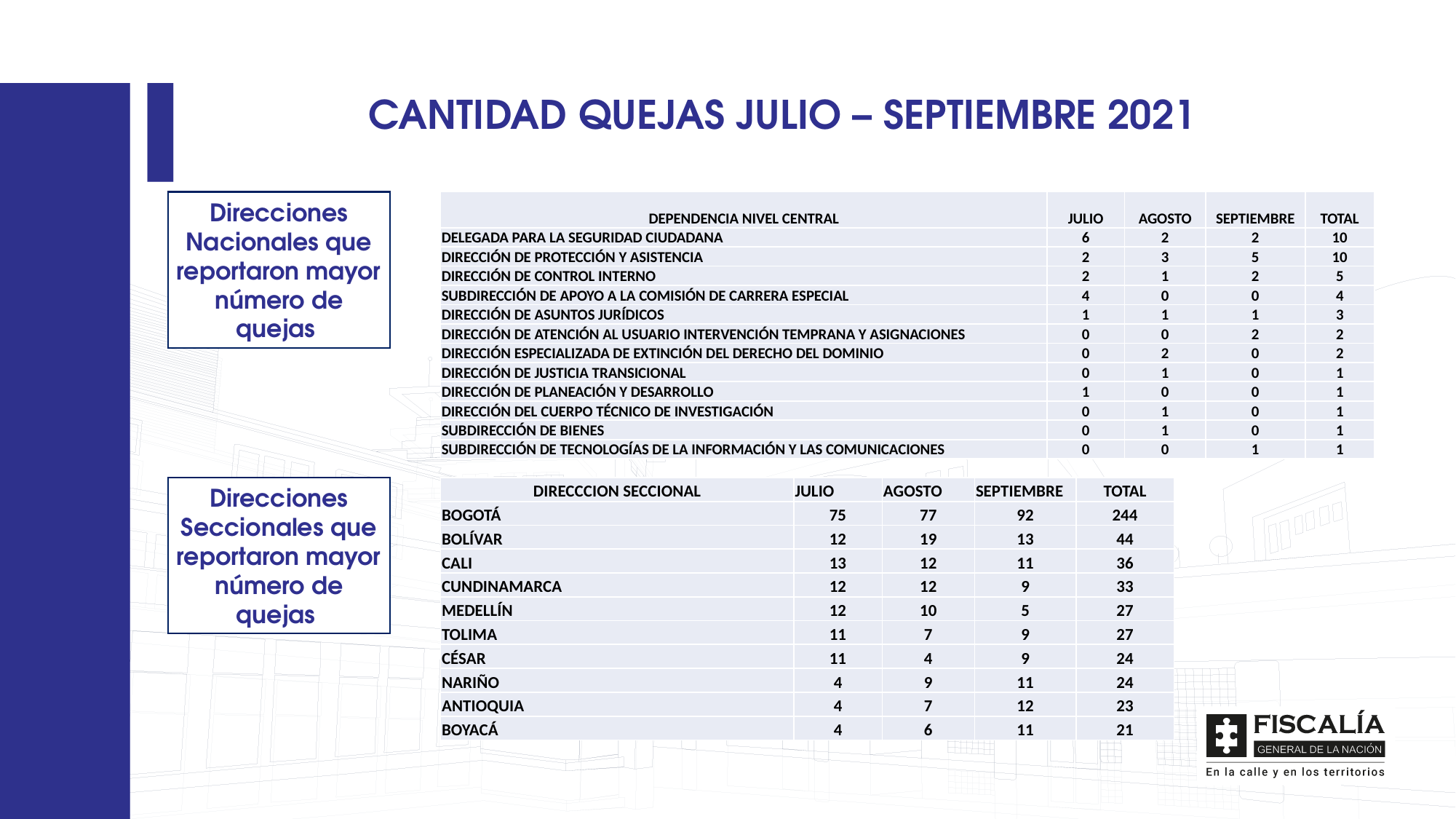

CANTIDAD QUEJAS JULIO – SEPTIEMBRE 2021
Direcciones Nacionales que reportaron mayor número de quejas
| DEPENDENCIA NIVEL CENTRAL | JULIO | AGOSTO | SEPTIEMBRE | TOTAL |
| --- | --- | --- | --- | --- |
| DELEGADA PARA LA SEGURIDAD CIUDADANA | 6 | 2 | 2 | 10 |
| DIRECCIÓN DE PROTECCIÓN Y ASISTENCIA | 2 | 3 | 5 | 10 |
| DIRECCIÓN DE CONTROL INTERNO | 2 | 1 | 2 | 5 |
| SUBDIRECCIÓN DE APOYO A LA COMISIÓN DE CARRERA ESPECIAL | 4 | 0 | 0 | 4 |
| DIRECCIÓN DE ASUNTOS JURÍDICOS | 1 | 1 | 1 | 3 |
| DIRECCIÓN DE ATENCIÓN AL USUARIO INTERVENCIÓN TEMPRANA Y ASIGNACIONES | 0 | 0 | 2 | 2 |
| DIRECCIÓN ESPECIALIZADA DE EXTINCIÓN DEL DERECHO DEL DOMINIO | 0 | 2 | 0 | 2 |
| DIRECCIÓN DE JUSTICIA TRANSICIONAL | 0 | 1 | 0 | 1 |
| DIRECCIÓN DE PLANEACIÓN Y DESARROLLO | 1 | 0 | 0 | 1 |
| DIRECCIÓN DEL CUERPO TÉCNICO DE INVESTIGACIÓN | 0 | 1 | 0 | 1 |
| SUBDIRECCIÓN DE BIENES | 0 | 1 | 0 | 1 |
| SUBDIRECCIÓN DE TECNOLOGÍAS DE LA INFORMACIÓN Y LAS COMUNICACIONES | 0 | 0 | 1 | 1 |
Direcciones Seccionales que reportaron mayor número de quejas
| DIRECCCION SECCIONAL | JULIO | AGOSTO | SEPTIEMBRE | TOTAL |
| --- | --- | --- | --- | --- |
| BOGOTÁ | 75 | 77 | 92 | 244 |
| BOLÍVAR | 12 | 19 | 13 | 44 |
| CALI | 13 | 12 | 11 | 36 |
| CUNDINAMARCA | 12 | 12 | 9 | 33 |
| MEDELLÍN | 12 | 10 | 5 | 27 |
| TOLIMA | 11 | 7 | 9 | 27 |
| CÉSAR | 11 | 4 | 9 | 24 |
| NARIÑO | 4 | 9 | 11 | 24 |
| ANTIOQUIA | 4 | 7 | 12 | 23 |
| BOYACÁ | 4 | 6 | 11 | 21 |